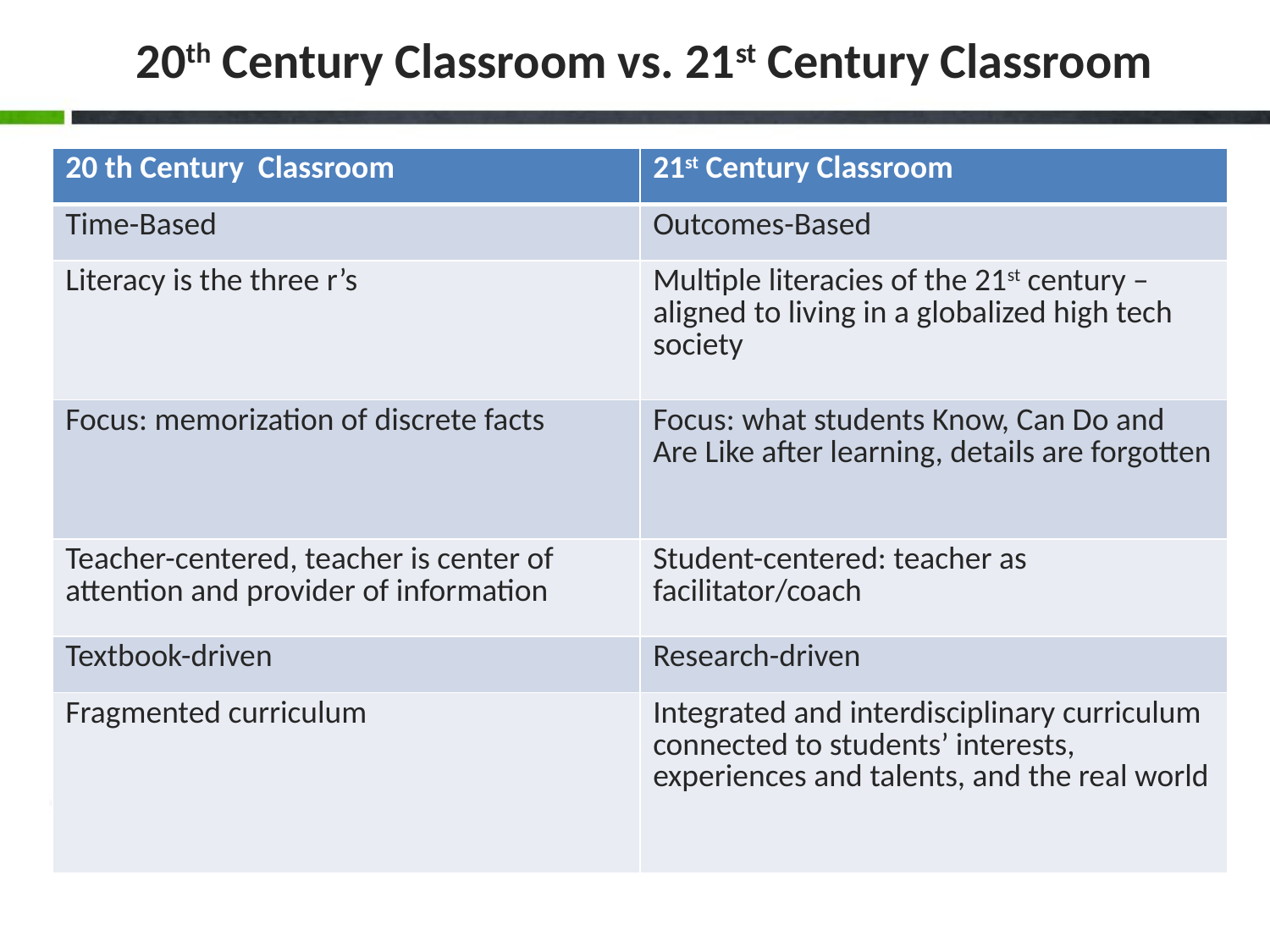

# 20th Century Classroom vs. 21st Century Classroom
| 20 th Century Classroom | 21st Century Classroom |
| --- | --- |
| Time-Based | Outcomes-Based |
| Literacy is the three r’s | Multiple literacies of the 21st century – aligned to living in a globalized high tech society |
| Focus: memorization of discrete facts | Focus: what students Know, Can Do and Are Like after learning, details are forgotten |
| Teacher-centered, teacher is center of attention and provider of information | Student-centered: teacher as facilitator/coach |
| Textbook-driven | Research-driven |
| Fragmented curriculum | Integrated and interdisciplinary curriculum connected to students’ interests, experiences and talents, and the real world |